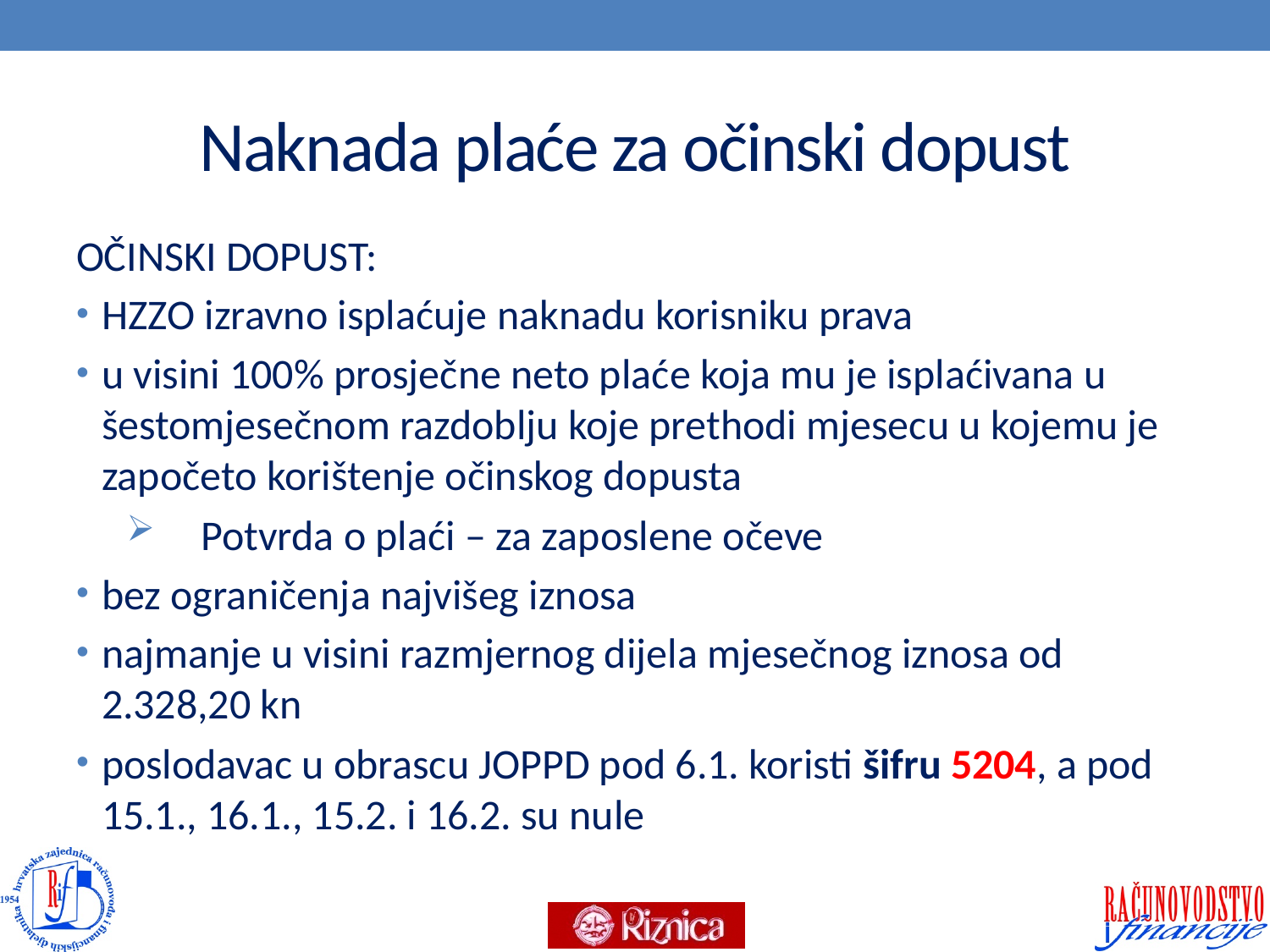

# Naknada plaće za očinski dopust
OČINSKI DOPUST:
HZZO izravno isplaćuje naknadu korisniku prava
u visini 100% prosječne neto plaće koja mu je isplaćivana u šestomjesečnom razdoblju koje prethodi mjesecu u kojemu je započeto korištenje očinskog dopusta
Potvrda o plaći – za zaposlene očeve
bez ograničenja najvišeg iznosa
najmanje u visini razmjernog dijela mjesečnog iznosa od 2.328,20 kn
poslodavac u obrascu JOPPD pod 6.1. koristi šifru 5204, a pod 15.1., 16.1., 15.2. i 16.2. su nule